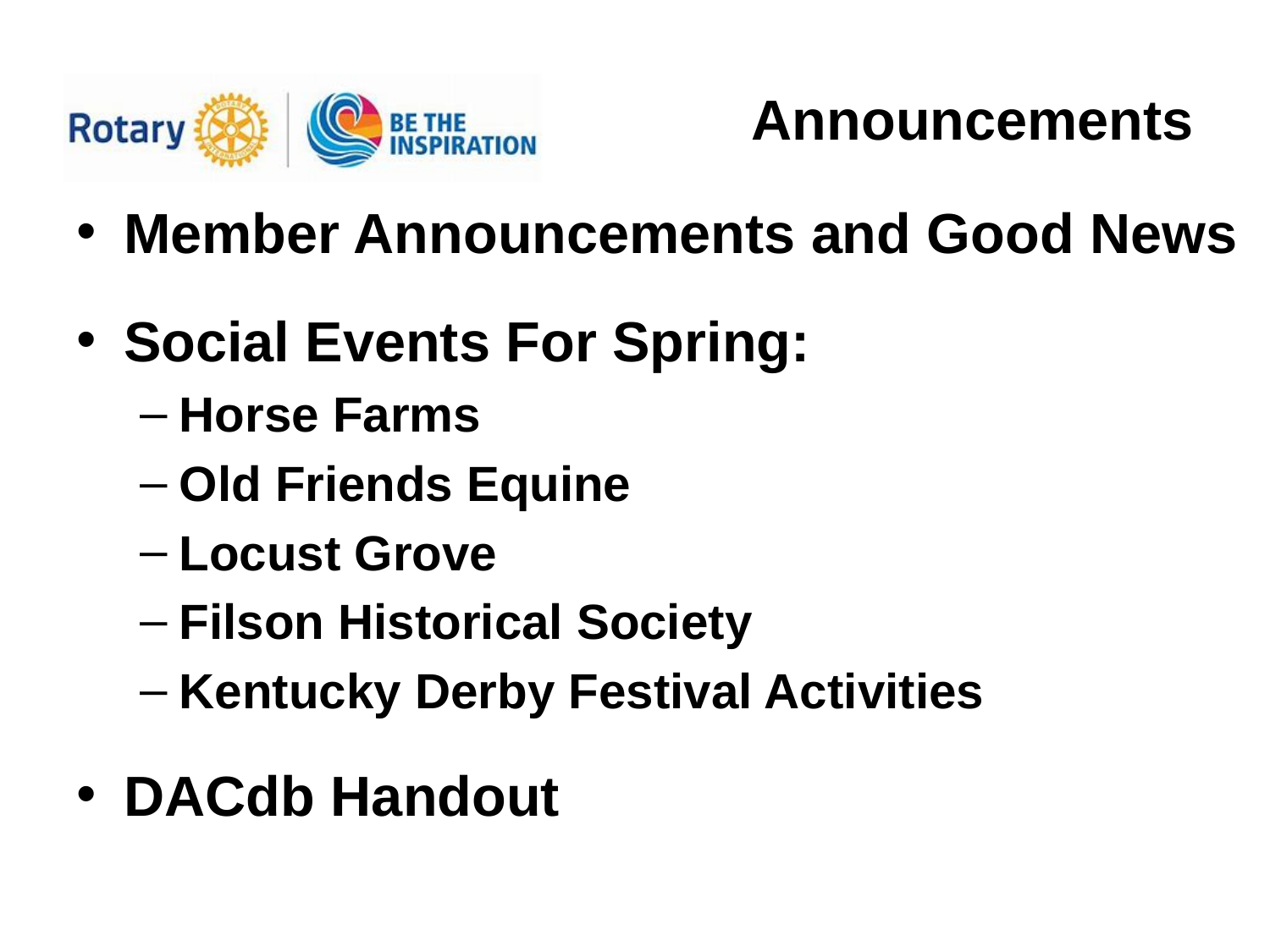

# Announcements
Member Announcements and Good News

Social Events For Spring:
Horse Farms
Old Friends Equine
Locust Grove
Filson Historical Society
Kentucky Derby Festival Activities

DACdb Handout